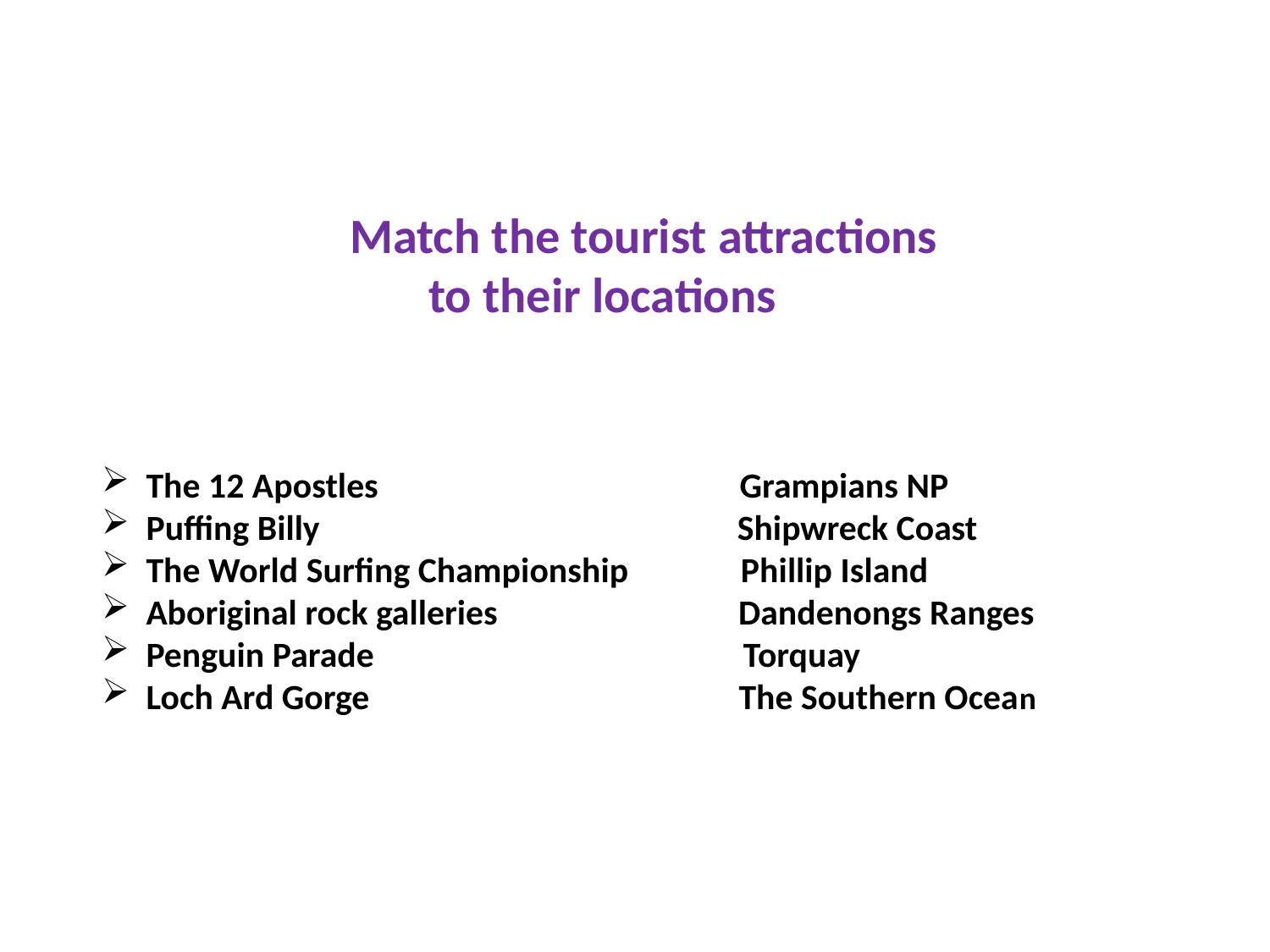

Match the tourist attractions
       to their locations
  The 12 Apostles                                             Grampians NP
  Puffing Billy                                                    Shipwreck Coast
  The World Surfing Championship              Phillip Island
  Aboriginal rock galleries                              Dandenongs Ranges
  Penguin Parade                                              Torquay
  Loch Ard Gorge                                              The Southern Ocean